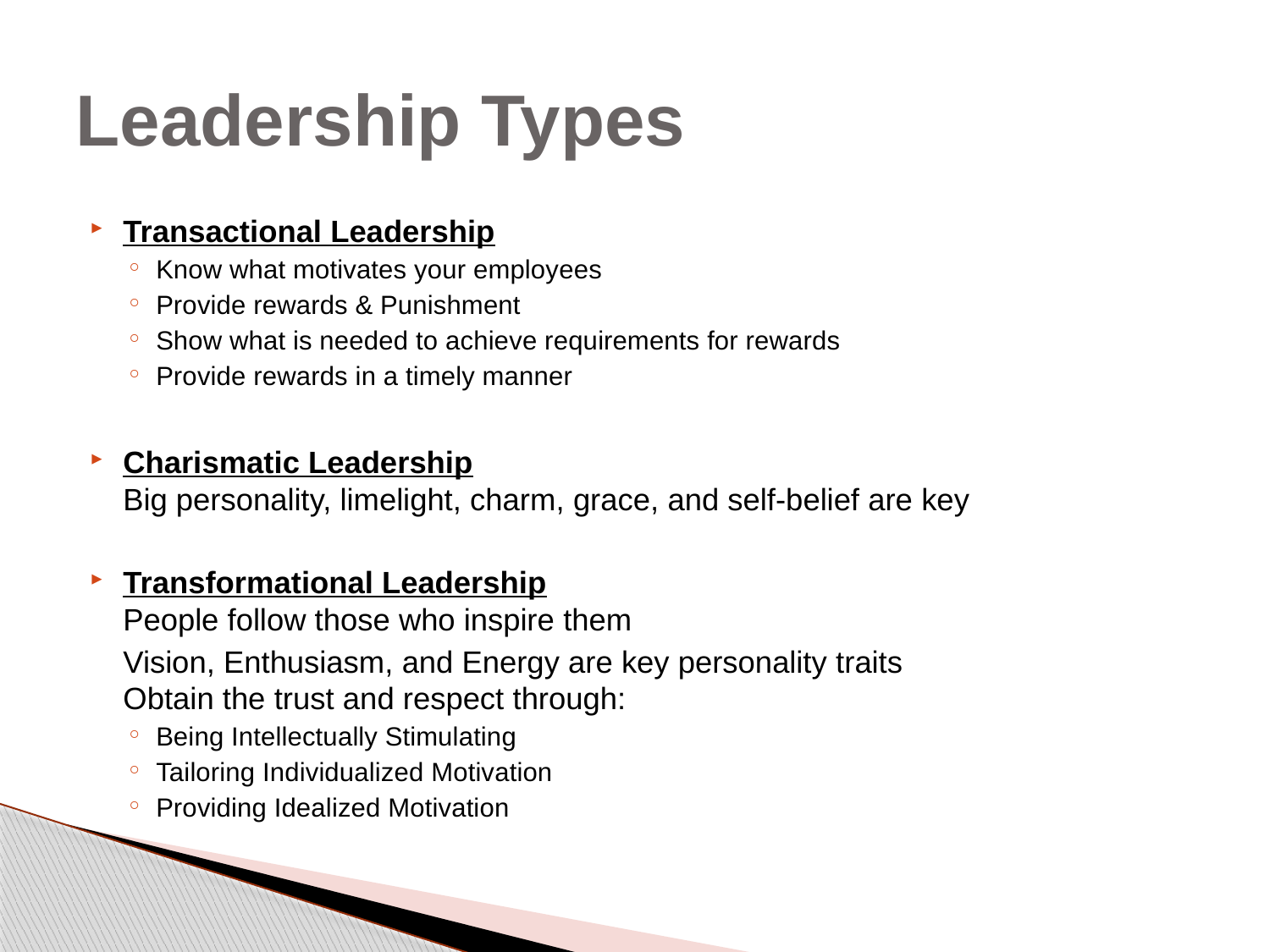

# Leadership Types
Transactional Leadership
Know what motivates your employees
Provide rewards & Punishment
Show what is needed to achieve requirements for rewards
Provide rewards in a timely manner

Charismatic Leadership
Big personality, limelight, charm, grace, and self-belief are key

Transformational Leadership
People follow those who inspire them
	Vision, Enthusiasm, and Energy are key personality traits
Obtain the trust and respect through:
Being Intellectually Stimulating
Tailoring Individualized Motivation
Providing Idealized Motivation